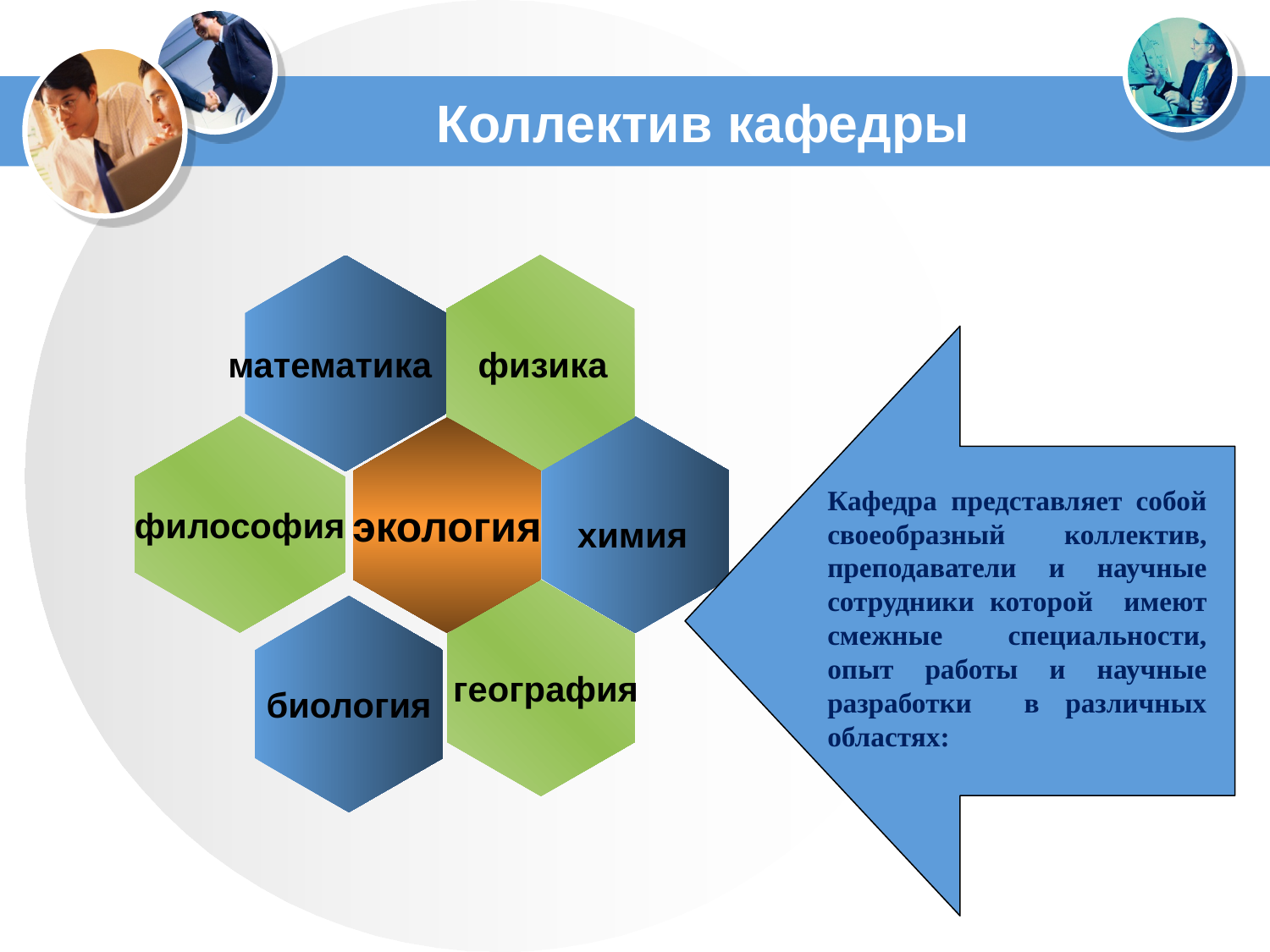

# Коллектив кафедры

философия

экология

 география
биология

математика
физика
Кафедра представляет собой своеобразный коллектив, преподаватели и научные сотрудники которой  имеют смежные  специальности, опыт работы и научные разработки  в различных областях:
химия